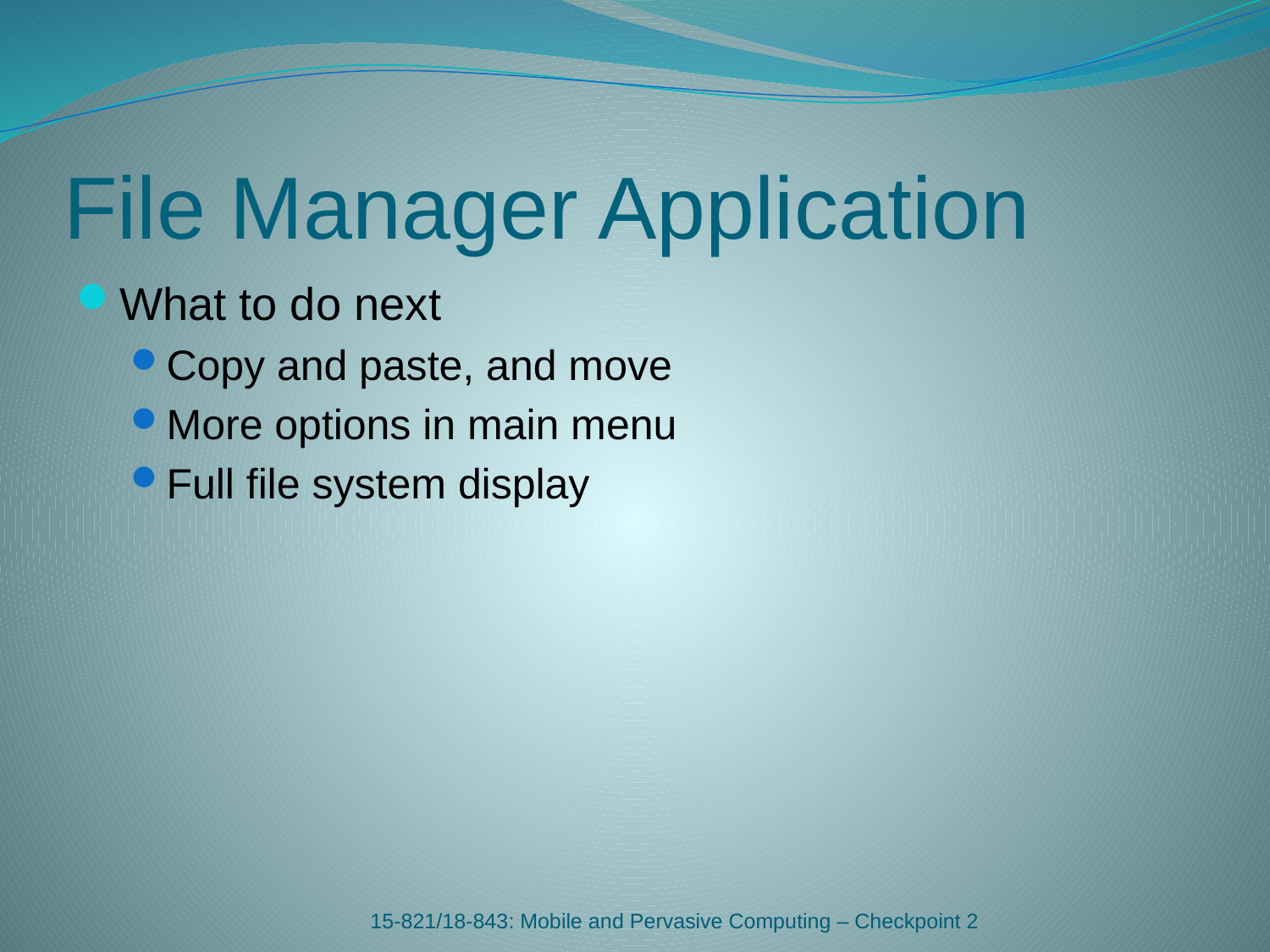

# File Manager Application
What to do next
Copy and paste, and move
More options in main menu
Full file system display

15-821/18-843: Mobile and Pervasive Computing – Checkpoint 2